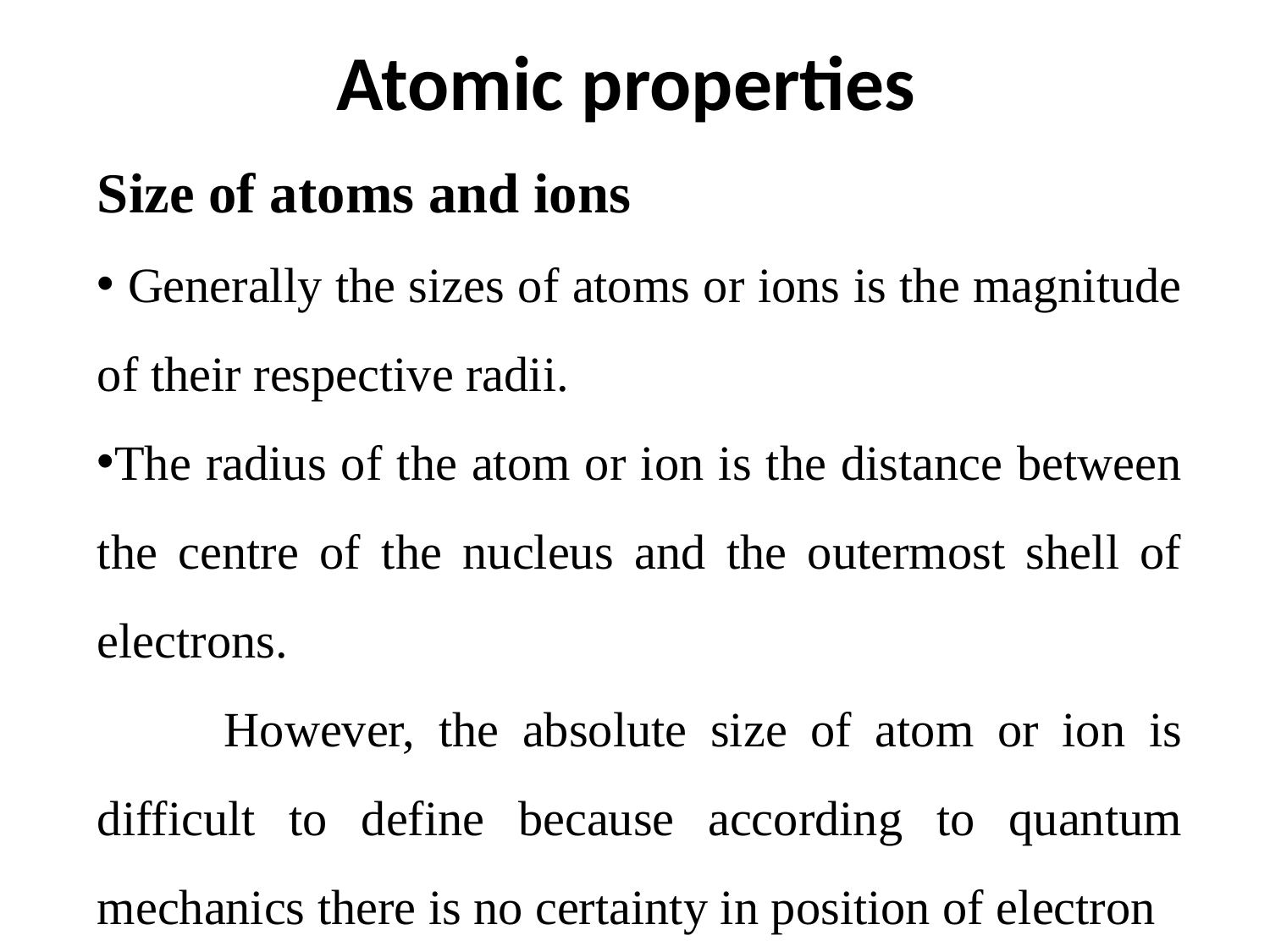

# Atomic properties
Size of atoms and ions
 Generally the sizes of atoms or ions is the magnitude of their respective radii.
The radius of the atom or ion is the distance between the centre of the nucleus and the outermost shell of electrons.
	However, the absolute size of atom or ion is difficult to define because according to quantum mechanics there is no certainty in position of electron